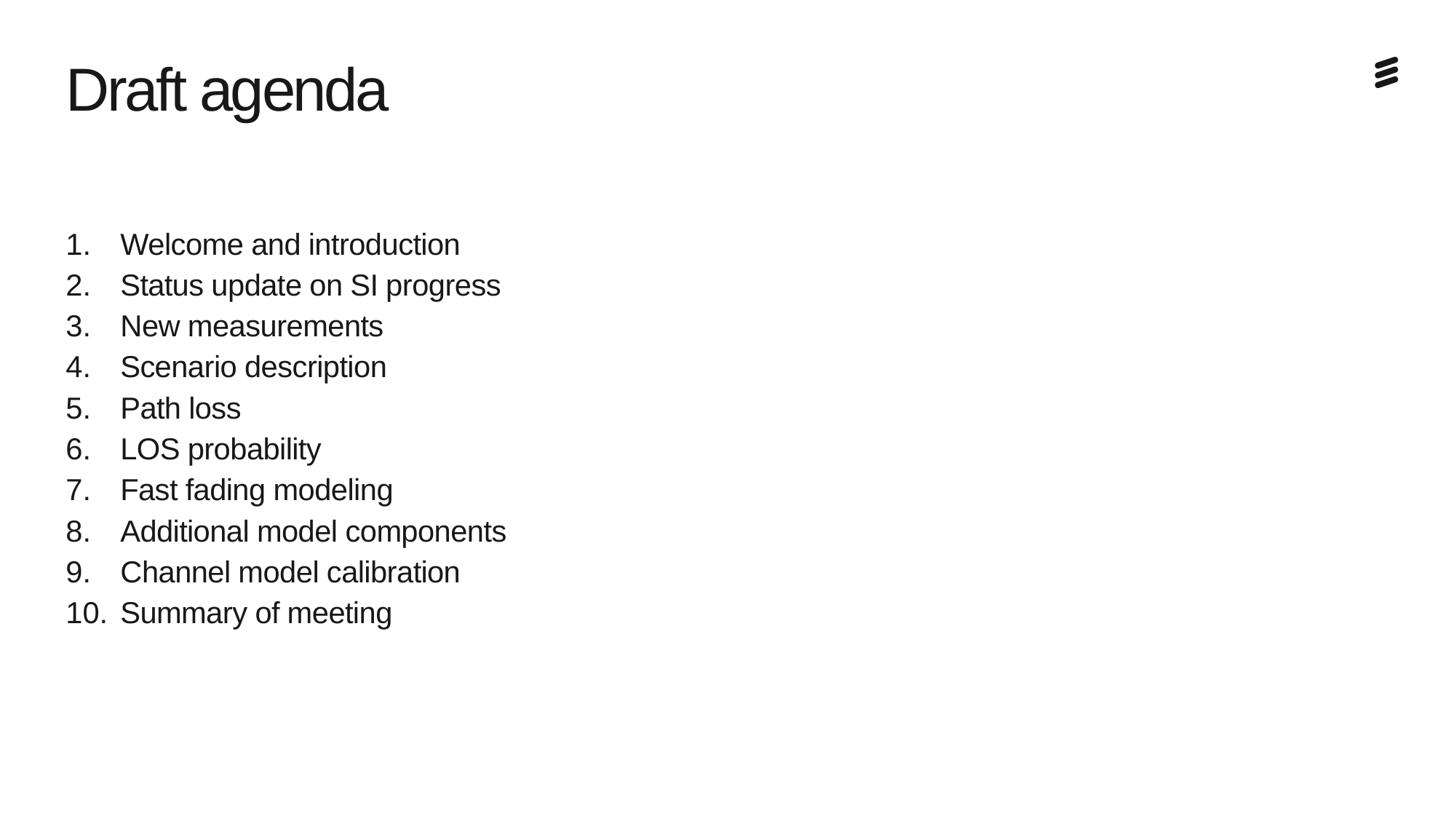

# Draft agenda
Welcome and introduction
Status update on SI progress
New measurements
Scenario description
Path loss
LOS probability
Fast fading modeling
Additional model components
Channel model calibration
Summary of meeting